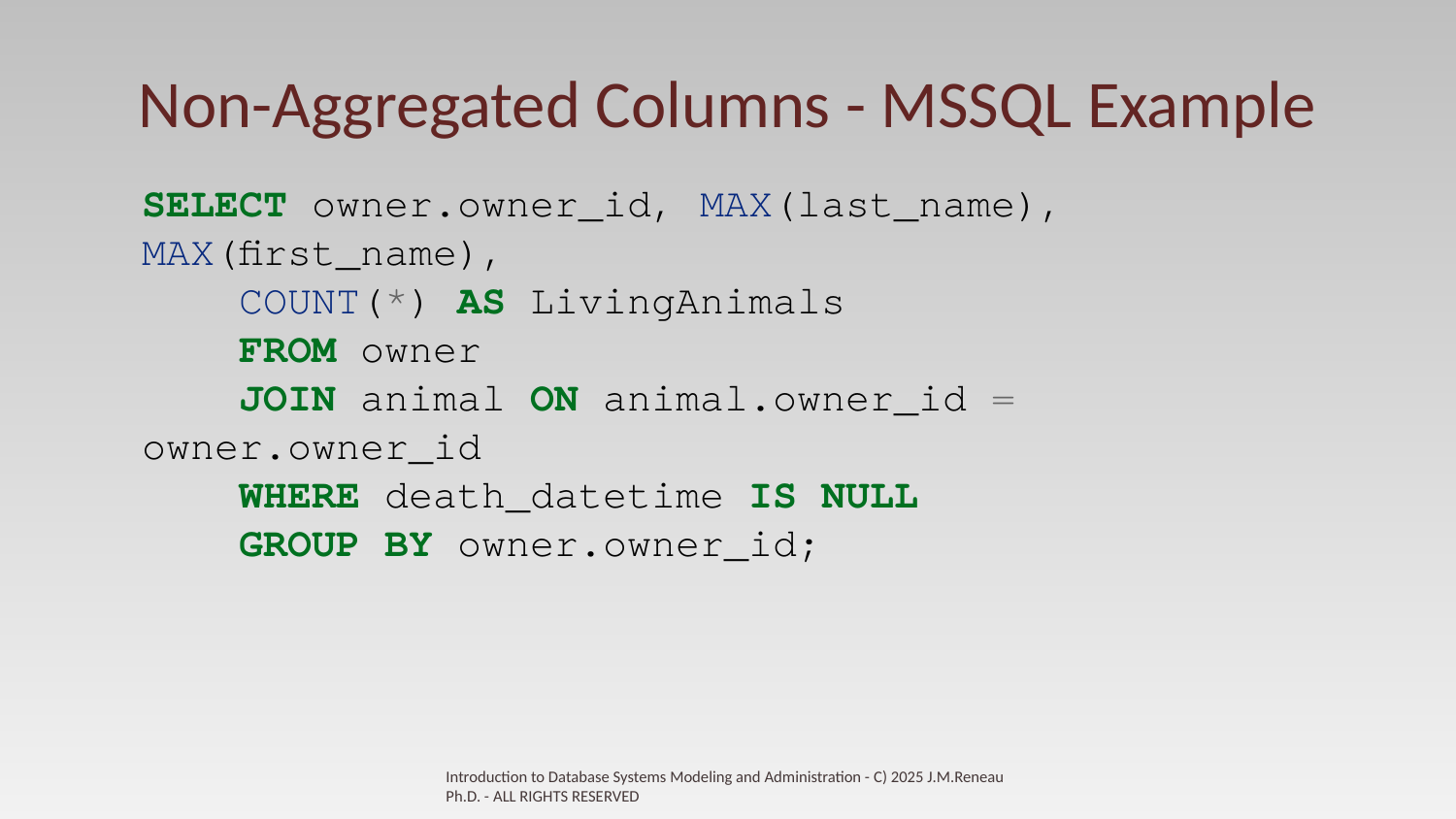

# Non-Aggregated Columns - MSSQL Example
SELECT owner.owner_id, MAX(last_name), MAX(first_name),
    COUNT(*) AS LivingAnimals
    FROM owner
    JOIN animal ON animal.owner_id = owner.owner_id
    WHERE death_datetime IS NULL
    GROUP BY owner.owner_id;
Introduction to Database Systems Modeling and Administration - C) 2025 J.M.Reneau Ph.D. - ALL RIGHTS RESERVED